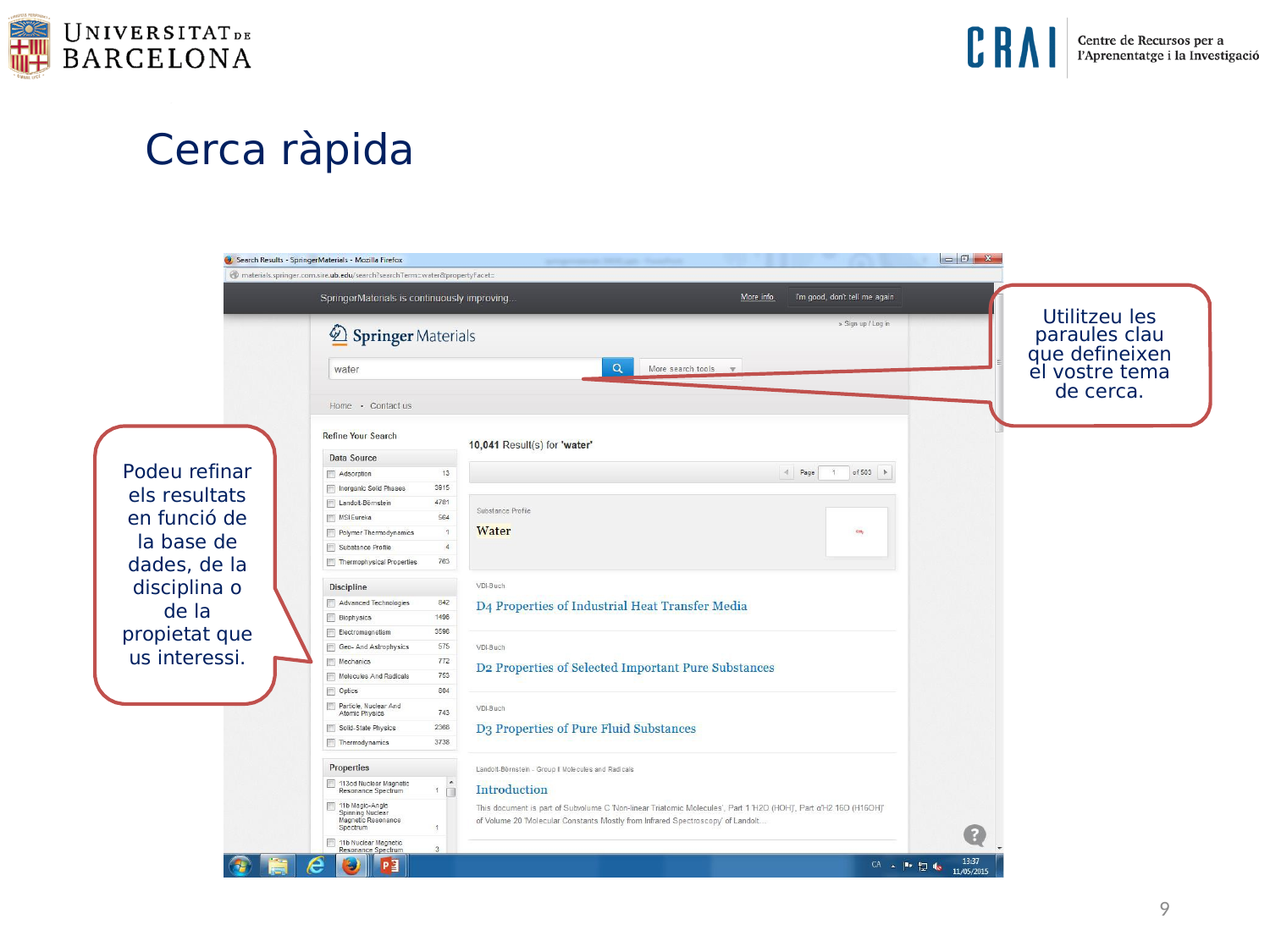

Cerca ràpida

Utilitzeu les paraules clau que defineixen el vostre tema de cerca.

Podeu refinar els resultats en funció de la base de dades, de la disciplina o de la propietat que us interessi.
9